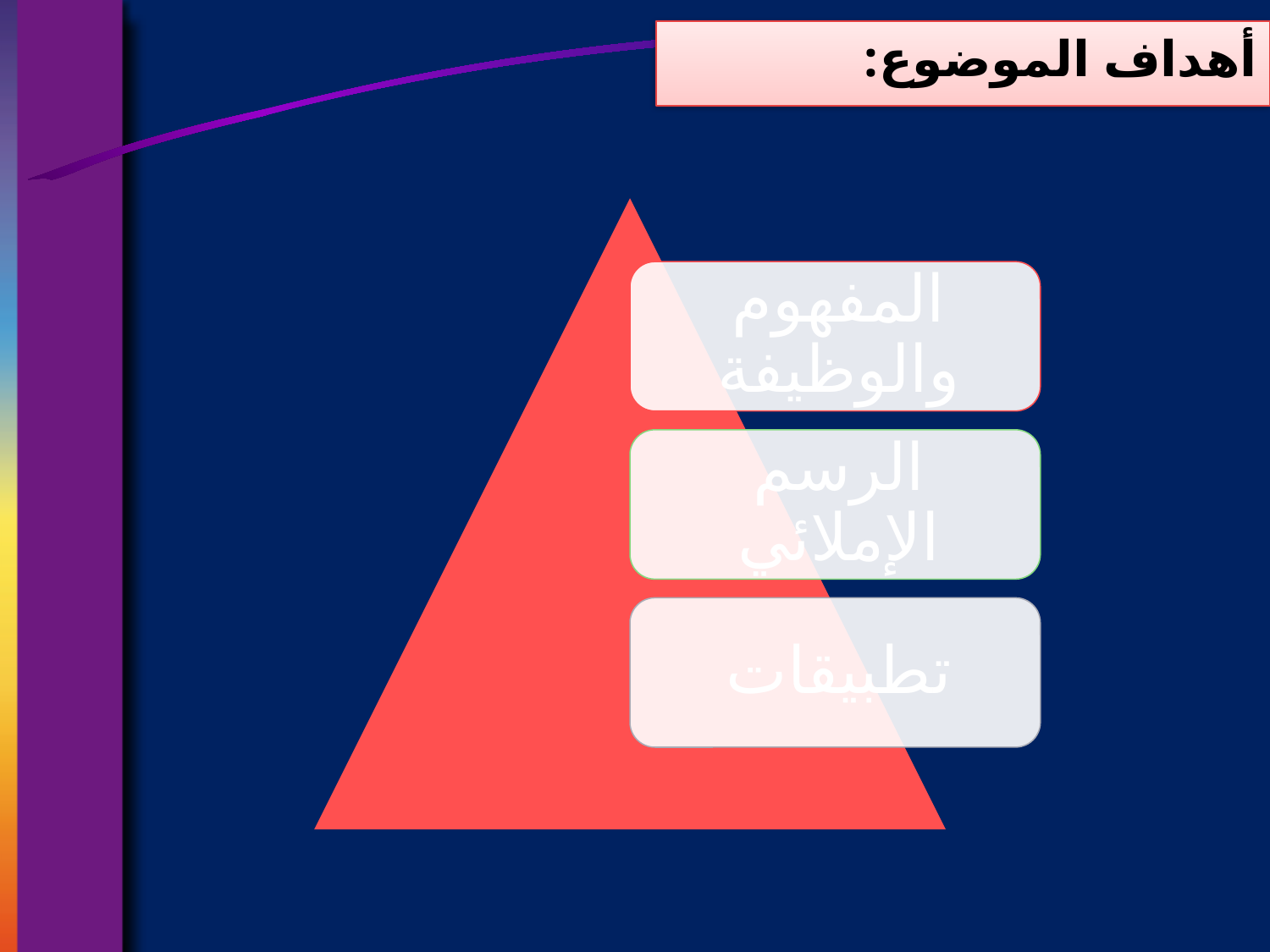

أهداف الموضوع:
المفهوم والوظيفة
الرسم الإملائي
تطبيقات